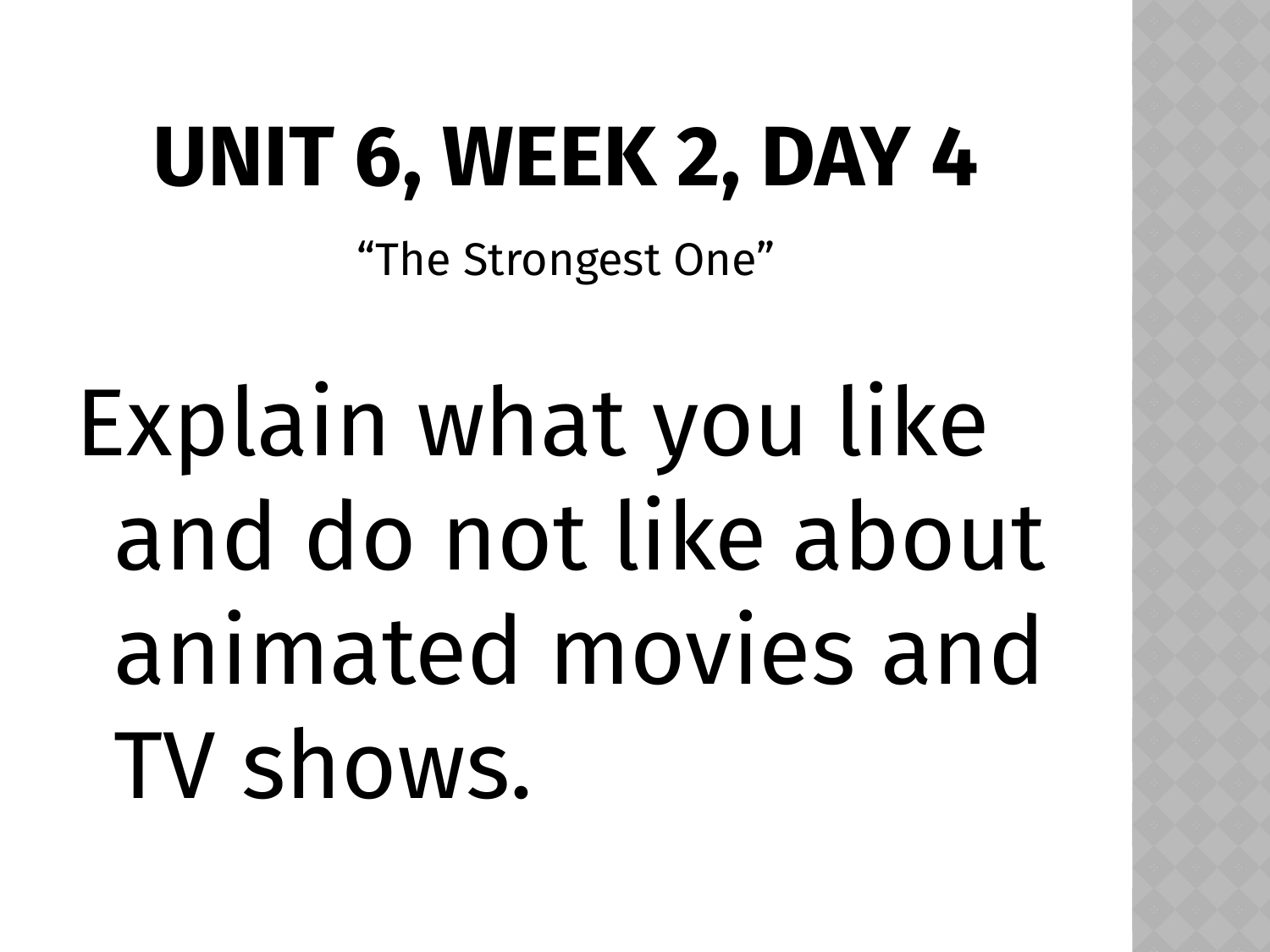

# Unit 6, Week 2, Day 4
“The Strongest One”

Explain what you like and do not like about animated movies and TV shows.